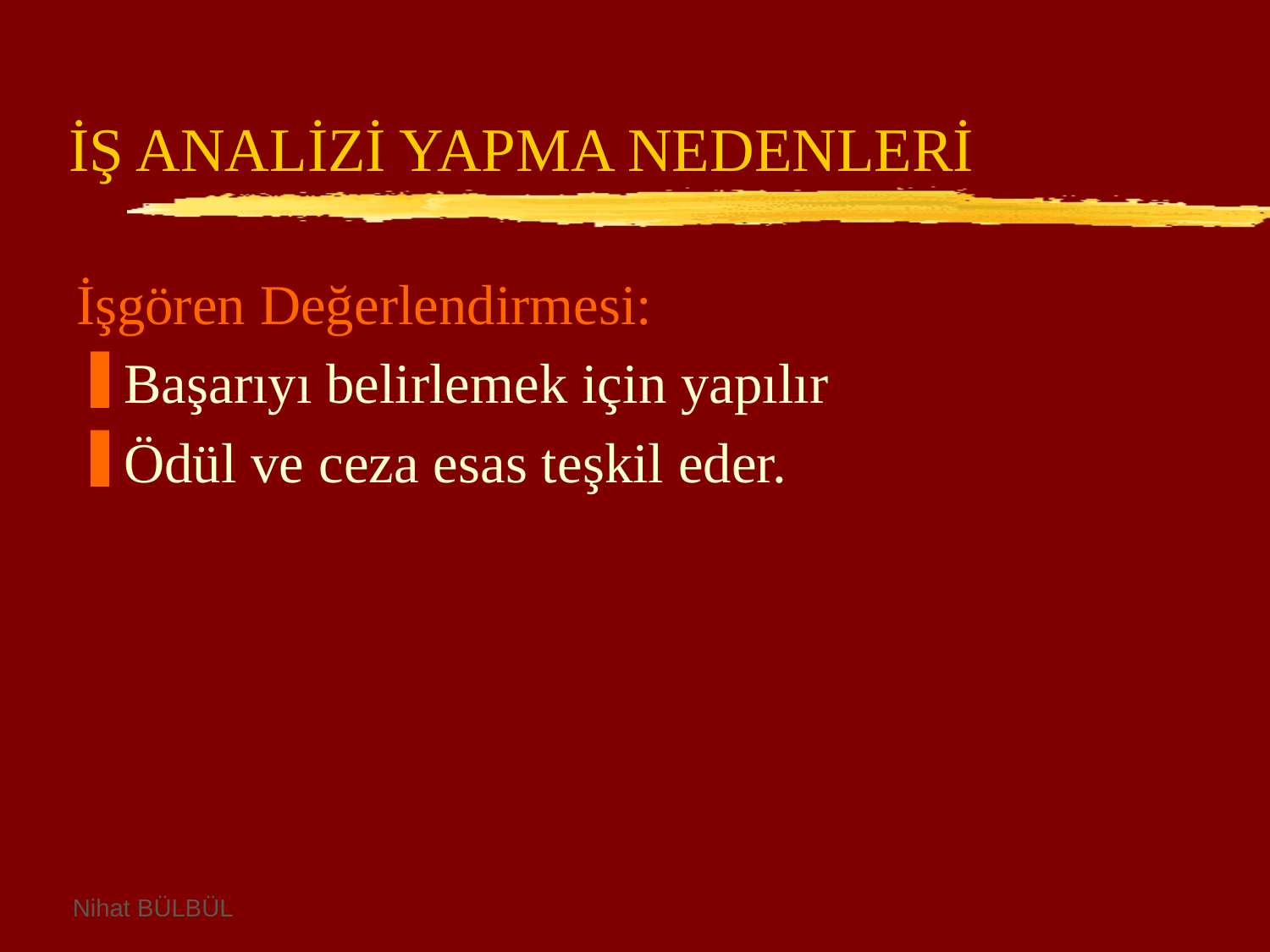

# İŞ ANALİZİ YAPMA NEDENLERİ
İşgören Değerlendirmesi:
Başarıyı belirlemek için yapılır
Ödül ve ceza esas teşkil eder.
Nihat BÜLBÜL